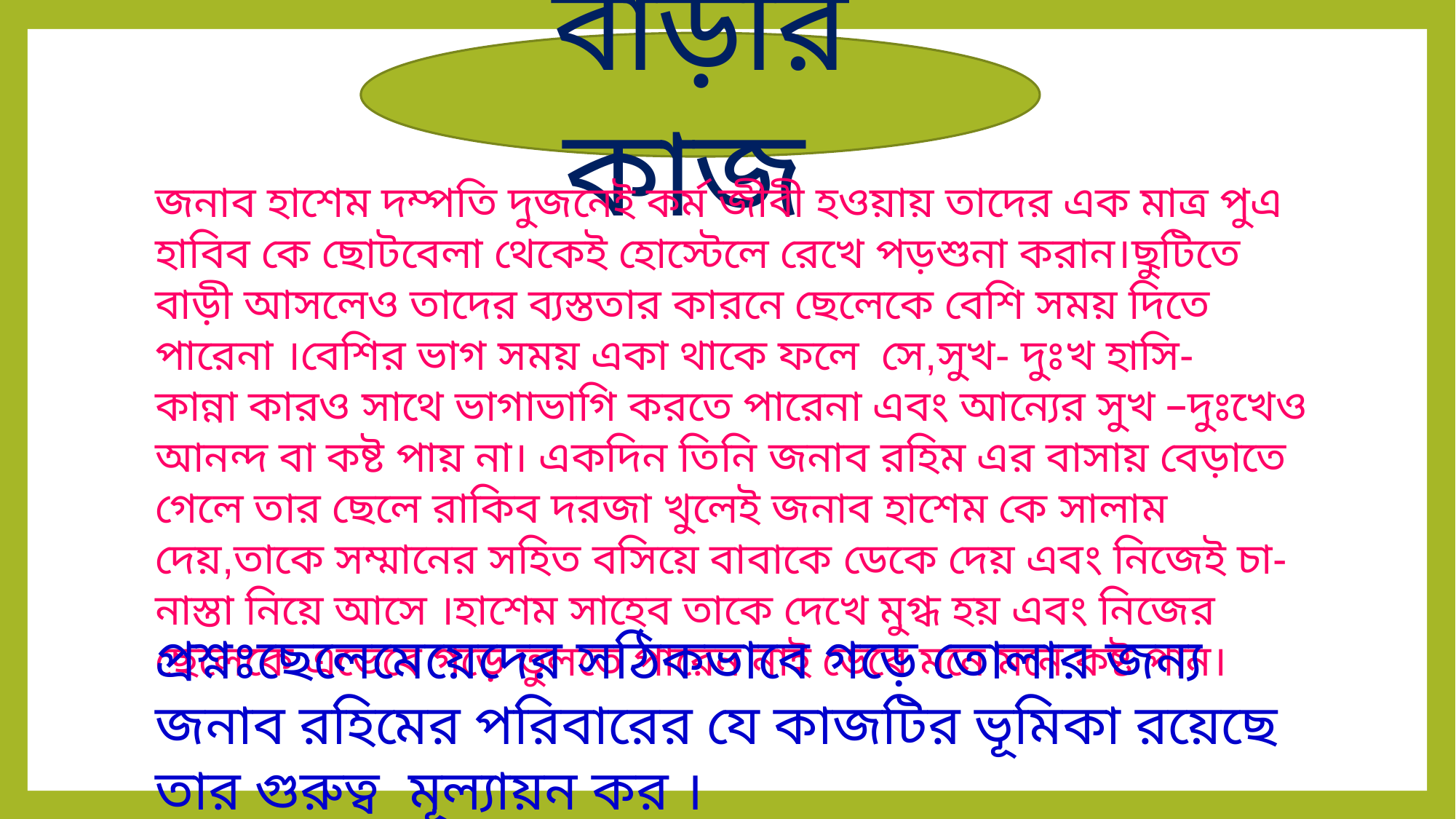

বাড়ীর কাজ
জনাব হাশেম দম্পতি দুজনেই কর্ম জীবী হওয়ায় তাদের এক মাত্র পুএ হাবিব কে ছোটবেলা থেকেই হোস্টেলে রেখে পড়শুনা করান।ছুটিতে বাড়ী আসলেও তাদের ব্যস্ততার কারনে ছেলেকে বেশি সময় দিতে পারেনা ।বেশির ভাগ সময় একা থাকে ফলে  সে,সুখ- দুঃখ হাসি-
কান্না কারও সাথে ভাগাভাগি করতে পারেনা এবং আন্যের সুখ –দুঃখেও আনন্দ বা কষ্ট পায় না। একদিন তিনি জনাব রহিম এর বাসায় বেড়াতে গেলে তার ছেলে রাকিব দরজা খুলেই জনাব হাশেম কে সালাম দেয়,তাকে সম্মানের সহিত বসিয়ে বাবাকে ডেকে দেয় এবং নিজেই চা-নাস্তা নিয়ে আসে ।হাশেম সাহেব তাকে দেখে মুগ্ধ হয় এবং নিজের ছেলেকে এভেবে গড়ে তুলতে পারেন নাই ভেবে মনে মনে কষ্ট পান।
প্রশ্নঃছেলেমেয়েদের সঠিকভাবে গড়ে তোলার জন্য জনাব রহিমের পরিবারের যে কাজটির ভূমিকা রয়েছে তার গুরুত্ব  মূল্যায়ন কর ।